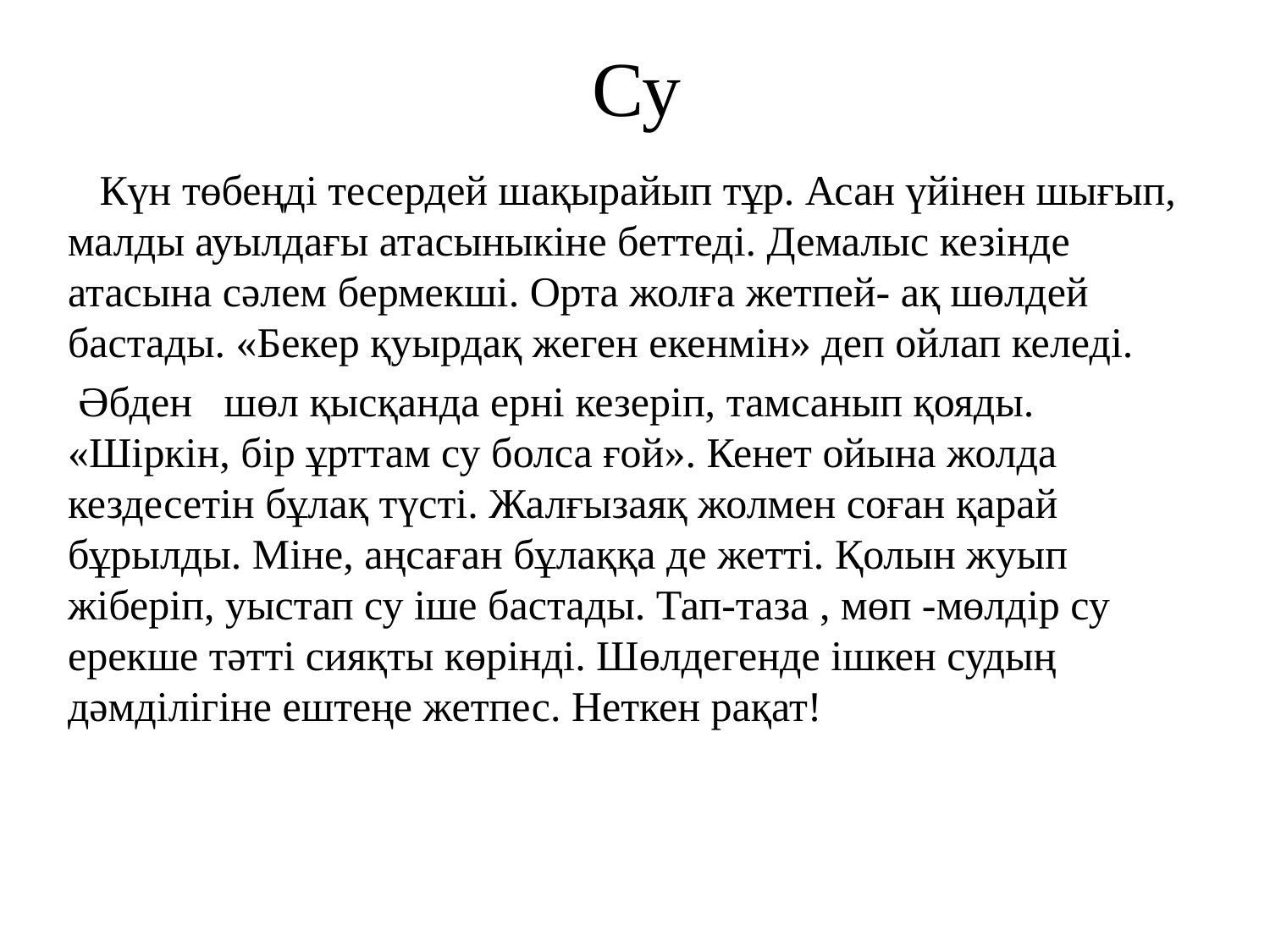

# Су
   Күн төбеңді тесердей шақырайып тұр. Асан үйінен шығып, малды ауылдағы атасыныкіне беттеді. Демалыс кезінде атасына сәлем бермекші. Орта жолға жетпей- ақ шөлдей бастады. «Бекер қуырдақ жеген екенмін» деп ойлап келеді.
 Әбден   шөл қысқанда ерні кезеріп, тамсанып қояды. «Шіркін, бір ұрттам су болса ғой». Кенет ойына жолда кездесетін бұлақ түсті. Жалғызаяқ жолмен соған қарай бұрылды. Міне, аңсаған бұлаққа де жетті. Қолын жуып жіберіп, уыстап су іше бастады. Тап-таза , мөп -мөлдір су ерекше тәтті сияқты көрінді. Шөлдегенде ішкен судың дәмділігіне ештеңе жетпес. Неткен рақат!